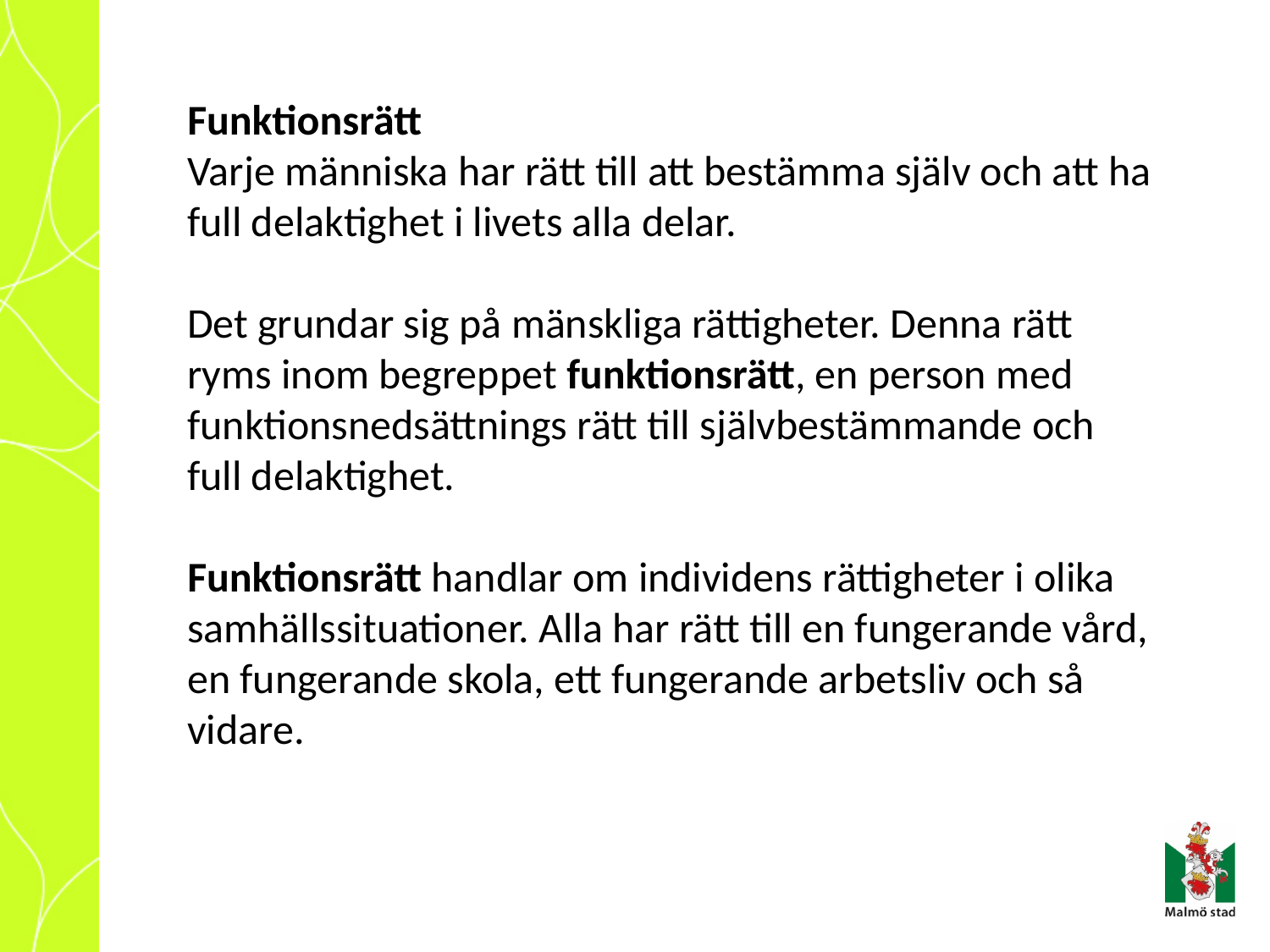

Funktionsrätt
Varje människa har rätt till att bestämma själv och att ha full delaktighet i livets alla delar.

Det grundar sig på mänskliga rättigheter. Denna rätt ryms inom begreppet funktionsrätt, en person med funktionsnedsättnings rätt till självbestämmande och full delaktighet.

Funktionsrätt handlar om individens rättigheter i olika samhällssituationer. Alla har rätt till en fungerande vård, en fungerande skola, ett fungerande arbetsliv och så vidare.